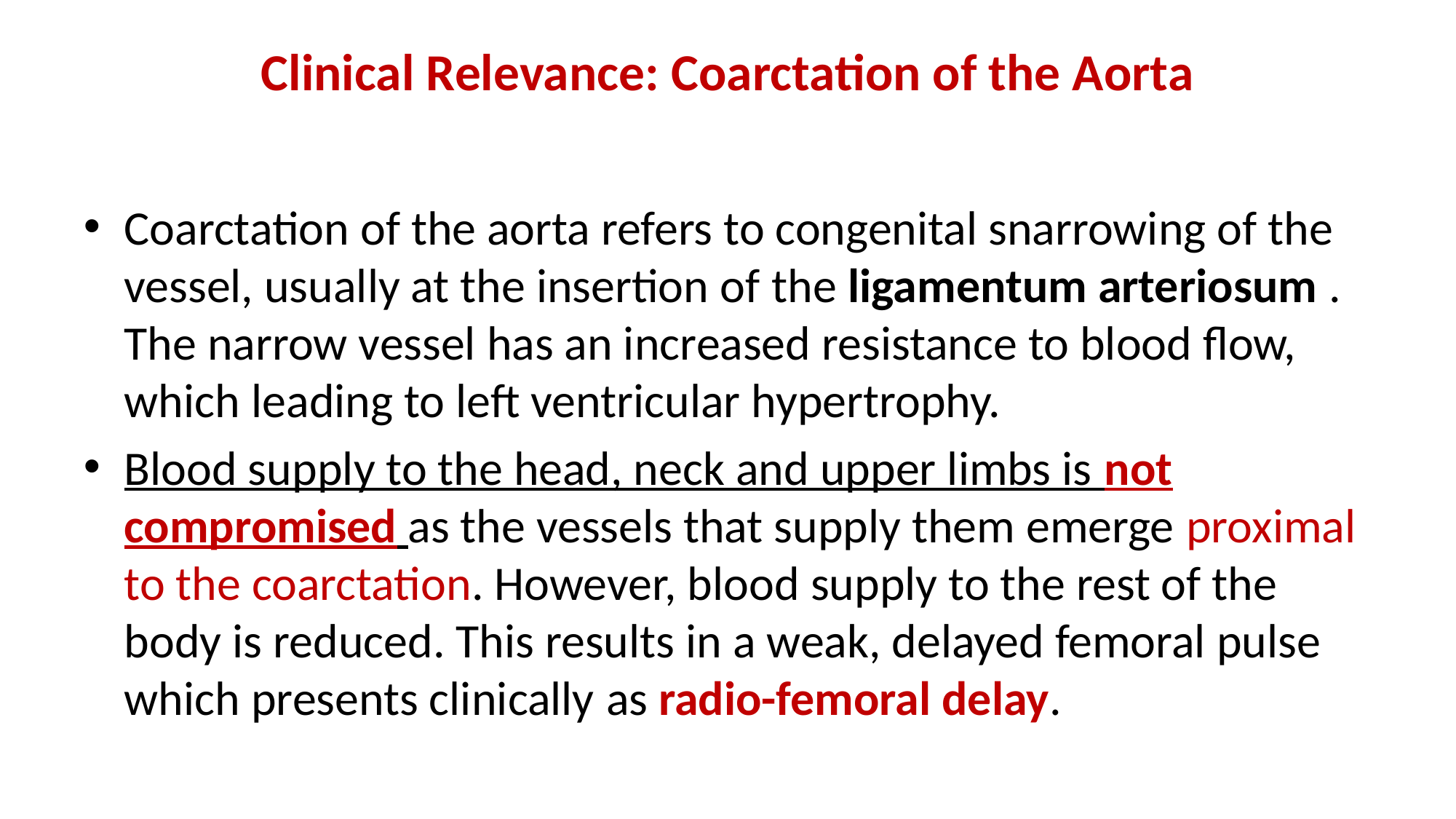

# Clinical Relevance: Coarctation of the Aorta
Coarctation of the aorta refers to congenital snarrowing of the vessel, usually at the insertion of the ligamentum arteriosum . The narrow vessel has an increased resistance to blood flow, which leading to left ventricular hypertrophy.
Blood supply to the head, neck and upper limbs is not compromised as the vessels that supply them emerge proximal to the coarctation. However, blood supply to the rest of the body is reduced. This results in a weak, delayed femoral pulse which presents clinically as radio-femoral delay.